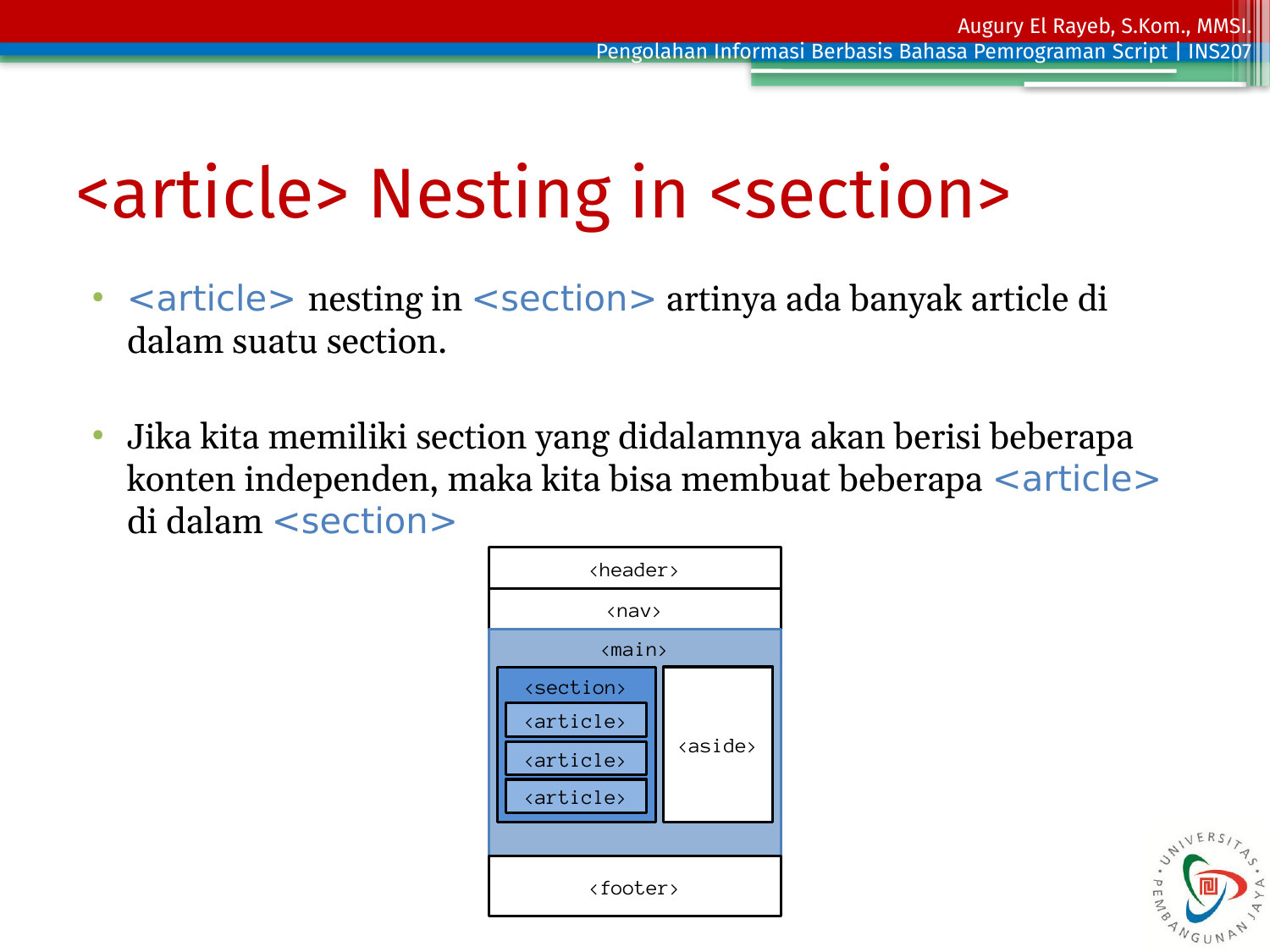

# <article> Nesting in <section>
<article> nesting in <section> artinya ada banyak article di dalam suatu section.

Jika kita memiliki section yang didalamnya akan berisi beberapa konten independen, maka kita bisa membuat beberapa <article> di dalam <section>

<header>
<nav>
<main>
<aside>
<section>
<article>
<article>
<article>
<footer>